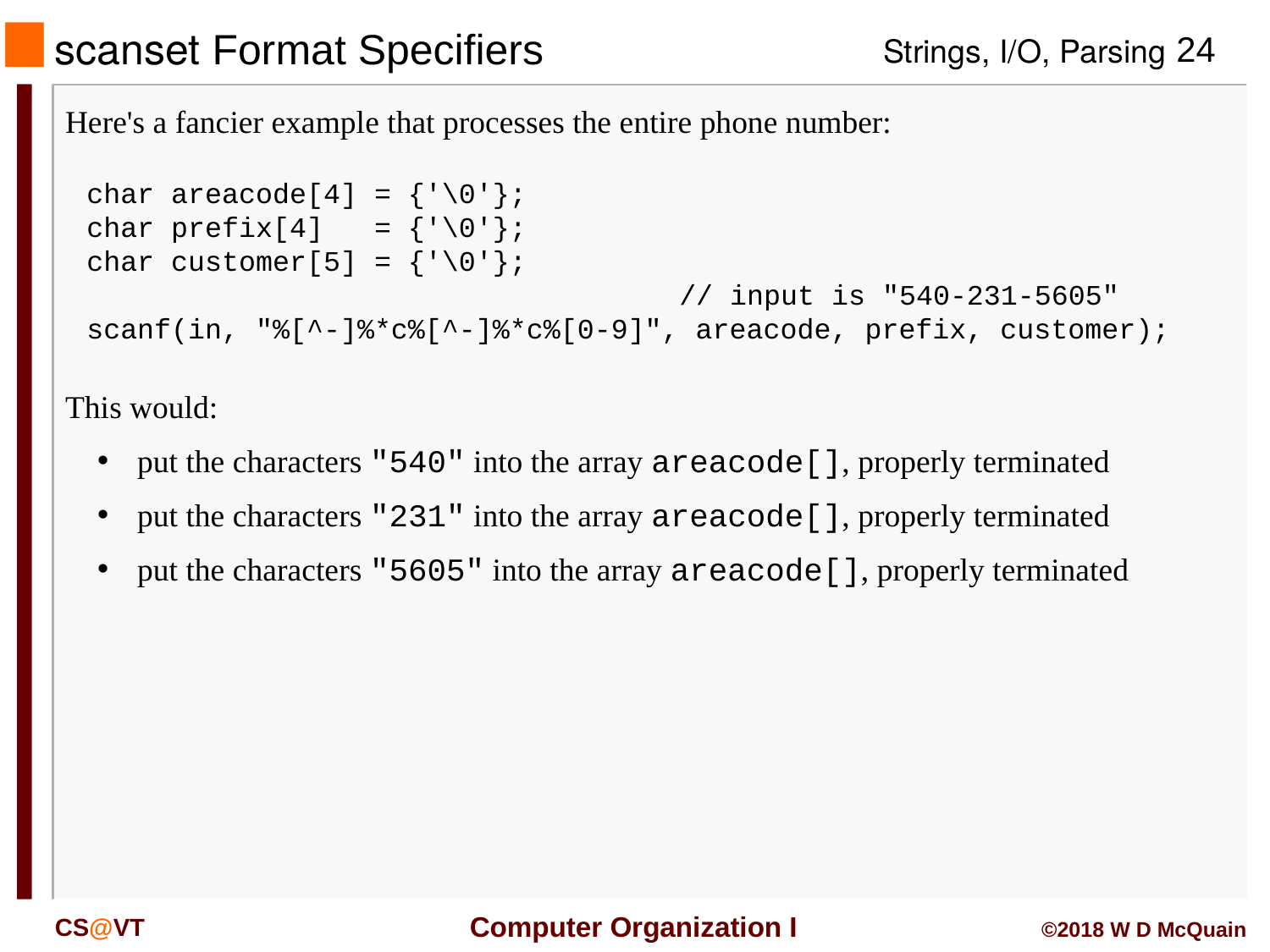

# scanset Format Specifiers
Here's a fancier example that processes the entire phone number:
char areacode[4] = {'\0'};
char prefix[4]   = {'\0'};
char customer[5] = {'\0'};
                                   // input is "540-231-5605"
scanf(in, "%[^-]%*c%[^-]%*c%[0-9]", areacode, prefix, customer);
This would:
put the characters "540" into the array areacode[], properly terminated
put the characters "231" into the array areacode[], properly terminated
put the characters "5605" into the array areacode[], properly terminated